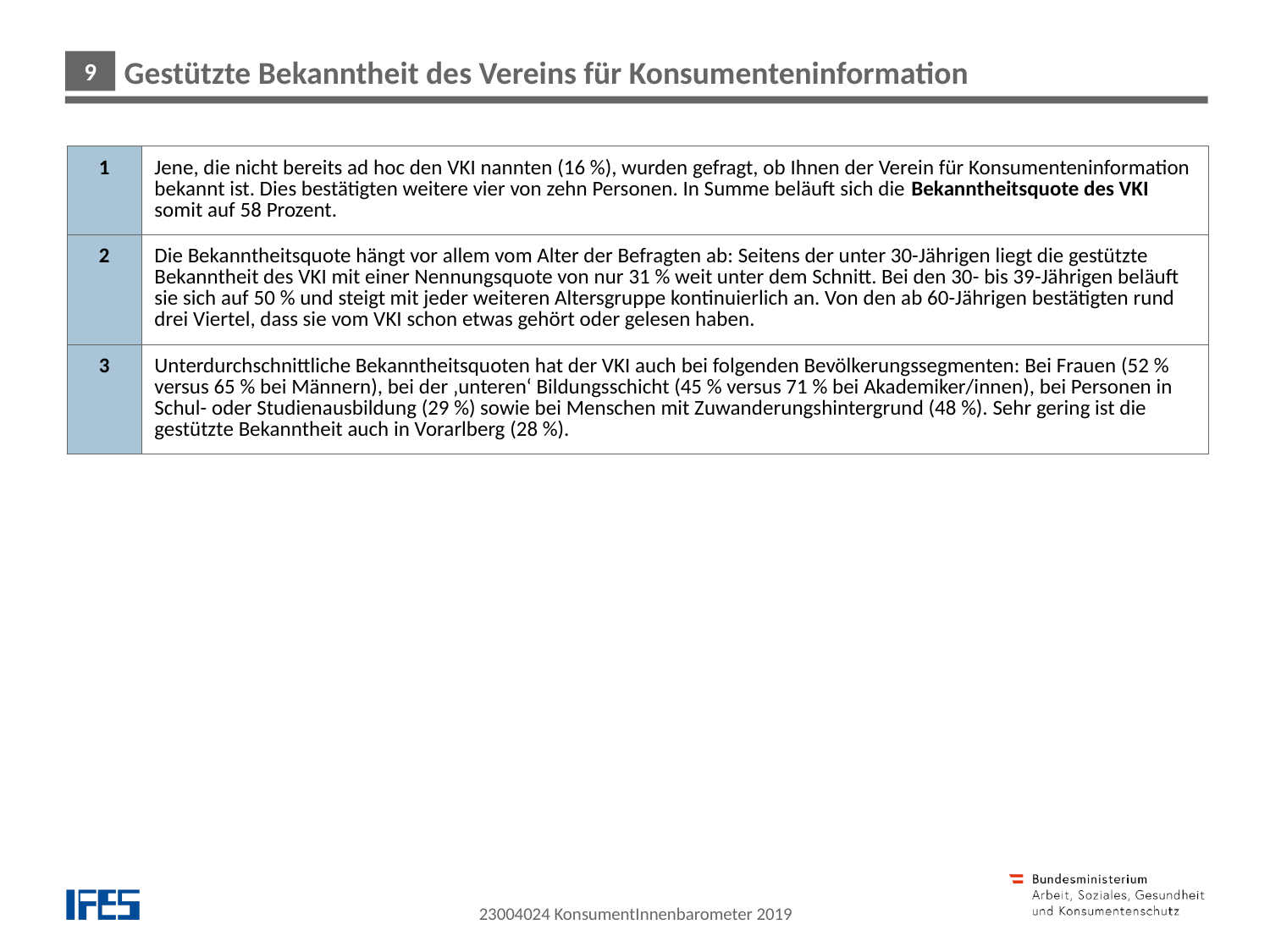

Gestützte Bekanntheit des Vereins für Konsumenteninformation
| 1 | Jene, die nicht bereits ad hoc den VKI nannten (16 %), wurden gefragt, ob Ihnen der Verein für Konsumenteninformation bekannt ist. Dies bestätigten weitere vier von zehn Personen. In Summe beläuft sich die Bekanntheitsquote des VKI somit auf 58 Prozent. |
| --- | --- |
| 2 | Die Bekanntheitsquote hängt vor allem vom Alter der Befragten ab: Seitens der unter 30-Jährigen liegt die gestützte Bekanntheit des VKI mit einer Nennungsquote von nur 31 % weit unter dem Schnitt. Bei den 30- bis 39-Jährigen beläuft sie sich auf 50 % und steigt mit jeder weiteren Altersgruppe kontinuierlich an. Von den ab 60-Jährigen bestätigten rund drei Viertel, dass sie vom VKI schon etwas gehört oder gelesen haben. |
| 3 | Unterdurchschnittliche Bekanntheitsquoten hat der VKI auch bei folgenden Bevölkerungssegmenten: Bei Frauen (52 % versus 65 % bei Männern), bei der ‚unteren‘ Bildungsschicht (45 % versus 71 % bei Akademiker/innen), bei Personen in Schul- oder Studienausbildung (29 %) sowie bei Menschen mit Zuwanderungshintergrund (48 %). Sehr gering ist die gestützte Bekanntheit auch in Vorarlberg (28 %). |